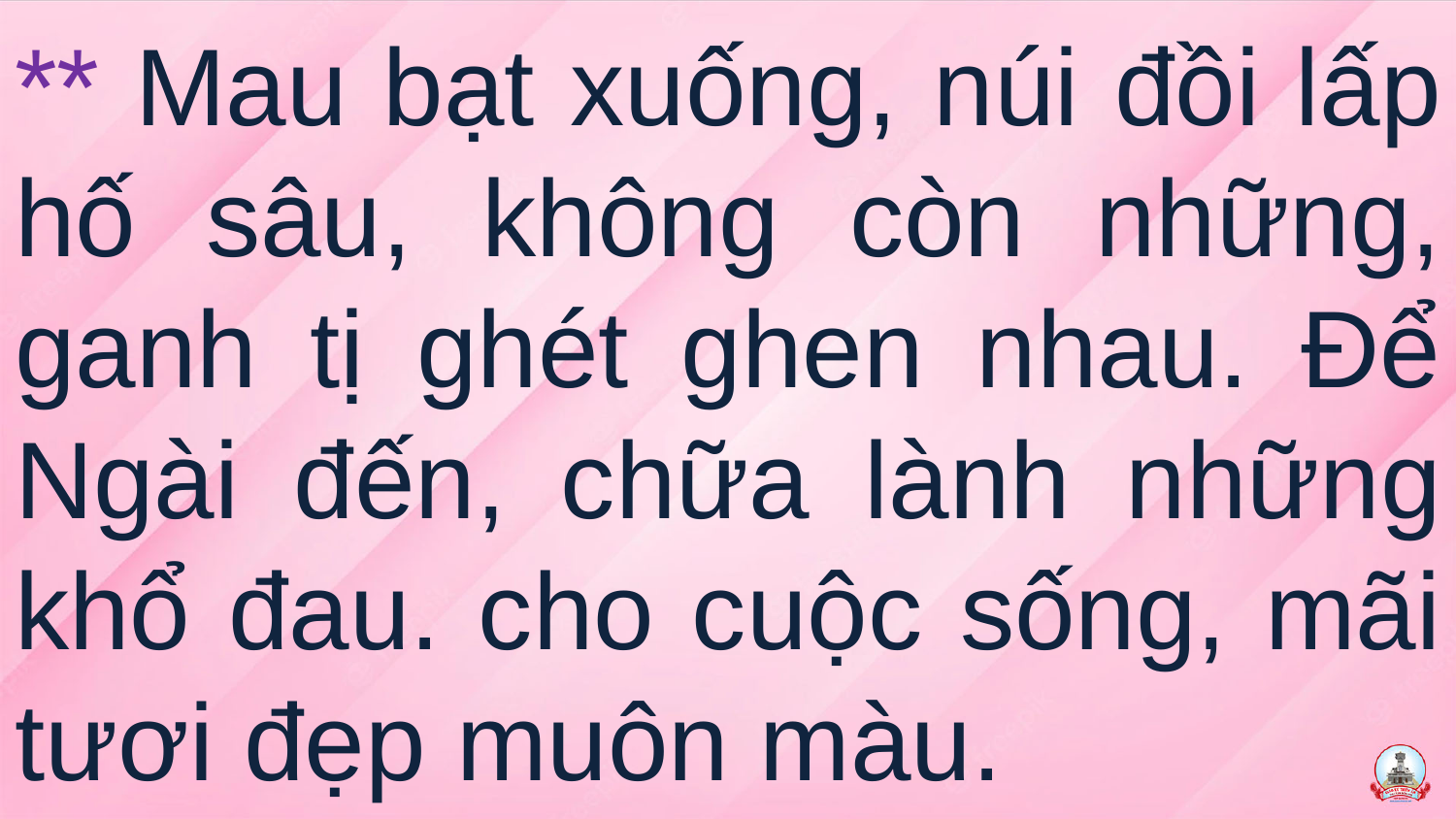

# ** Mau bạt xuống, núi đồi lấp hố sâu, không còn những, ganh tị ghét ghen nhau. Để Ngài đến, chữa lành những khổ đau. cho cuộc sống, mãi tươi đẹp muôn màu.